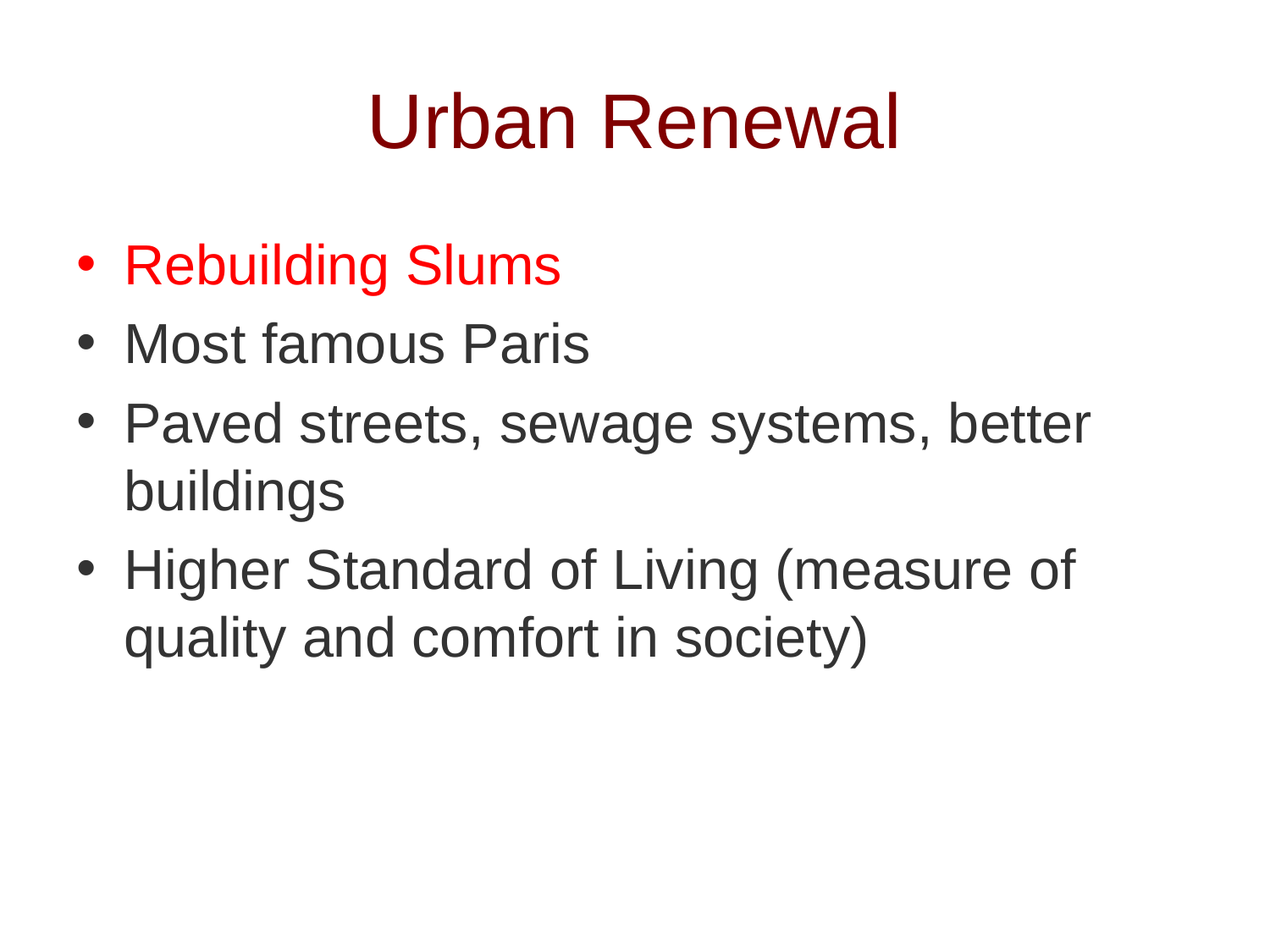

# Urban Renewal
Rebuilding Slums
Most famous Paris
Paved streets, sewage systems, better buildings
Higher Standard of Living (measure of quality and comfort in society)